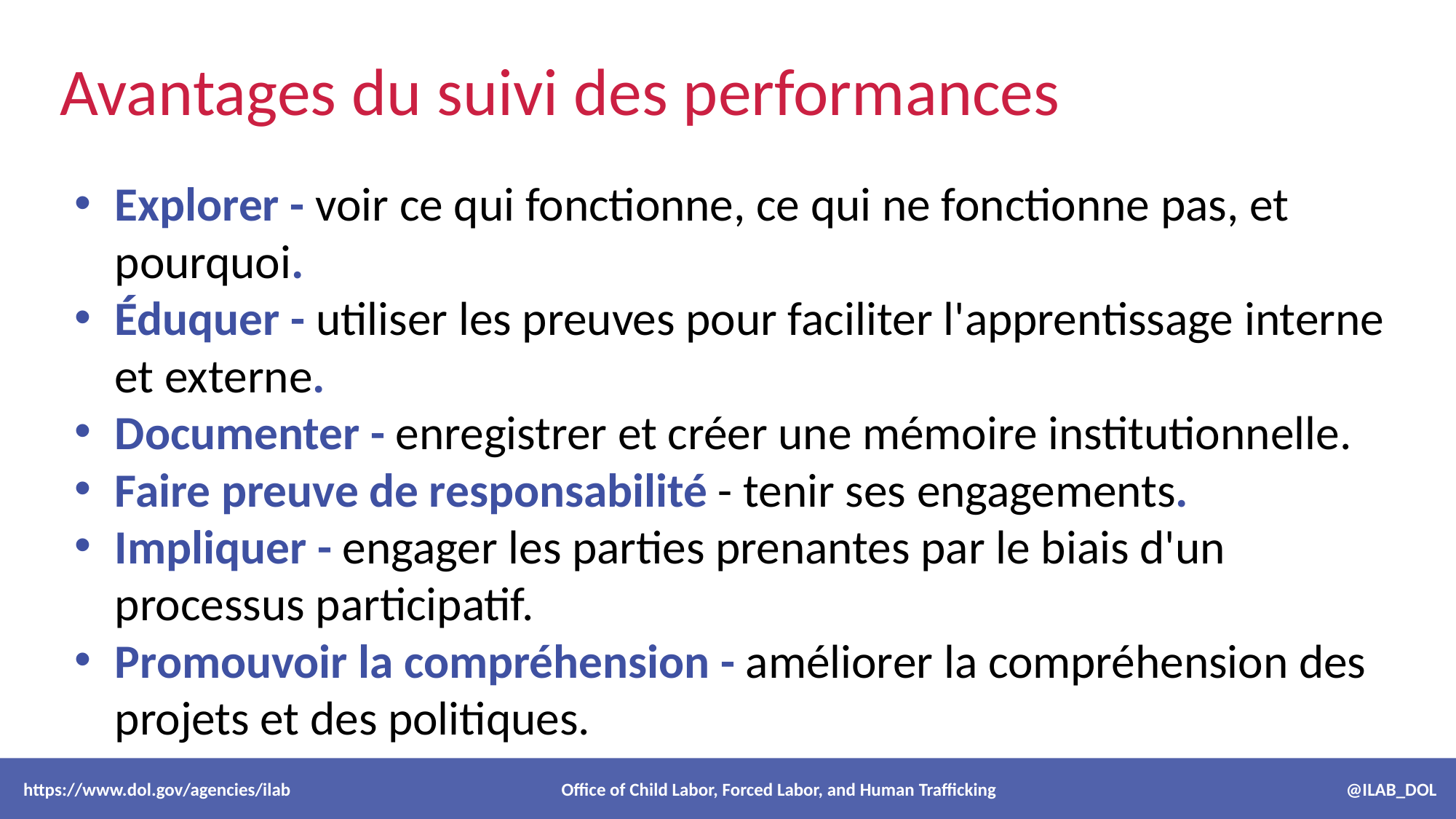

# Avantages du suivi des performances
Explorer - voir ce qui fonctionne, ce qui ne fonctionne pas, et pourquoi.
Éduquer - utiliser les preuves pour faciliter l'apprentissage interne et externe.
Documenter - enregistrer et créer une mémoire institutionnelle.
Faire preuve de responsabilité - tenir ses engagements.
Impliquer - engager les parties prenantes par le biais d'un processus participatif.
Promouvoir la compréhension - améliorer la compréhension des projets et des politiques.
   https://www.dol.gov/agencies/ilab                                                                 Office of Child Labor, Forced Labor, and Human Trafficking                                                                                    @ILAB_DOL